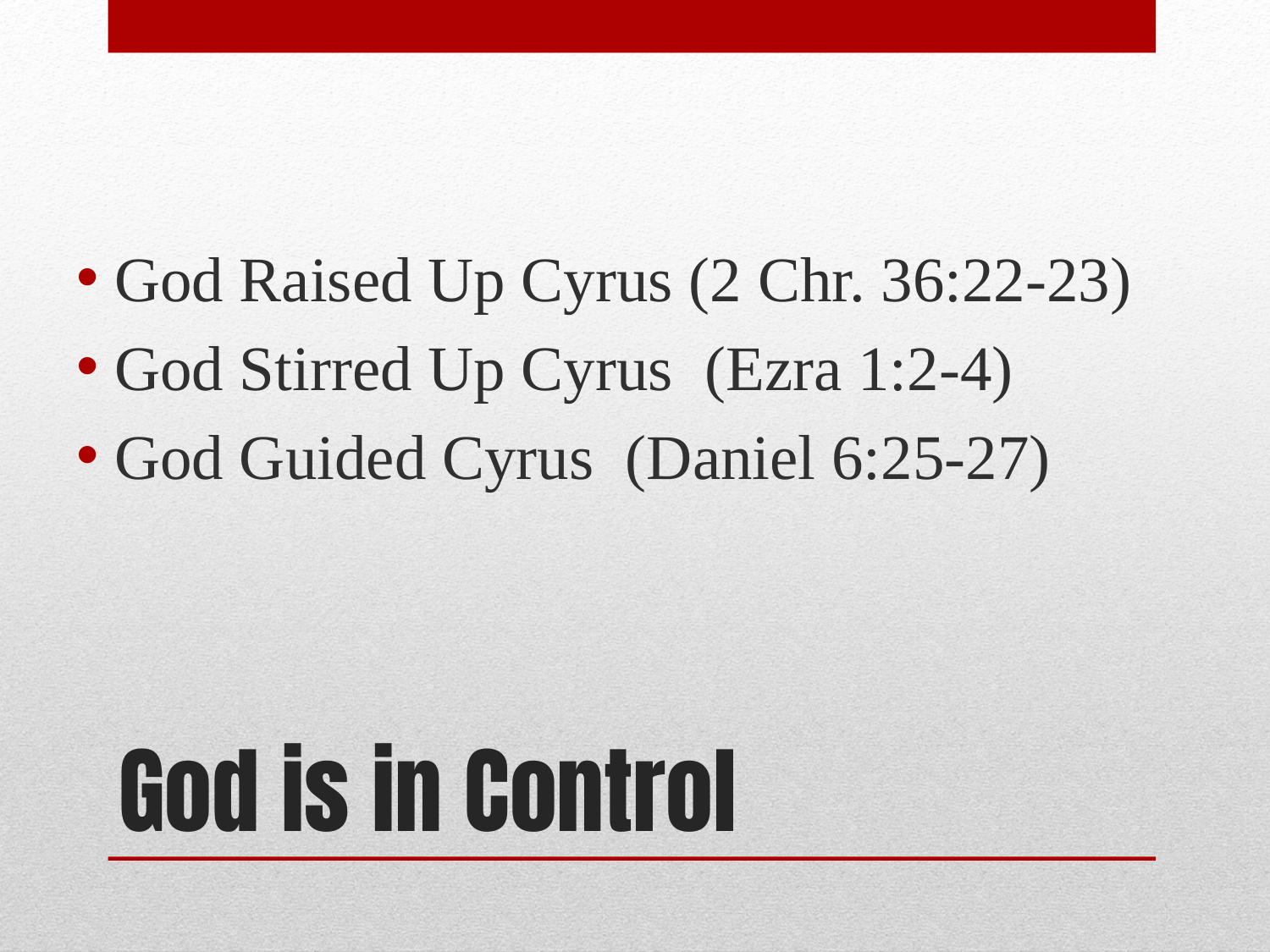

God Raised Up Cyrus (2 Chr. 36:22-23)
God Stirred Up Cyrus  (Ezra 1:2-4)
God Guided Cyrus  (Daniel 6:25-27)
# God is in Control